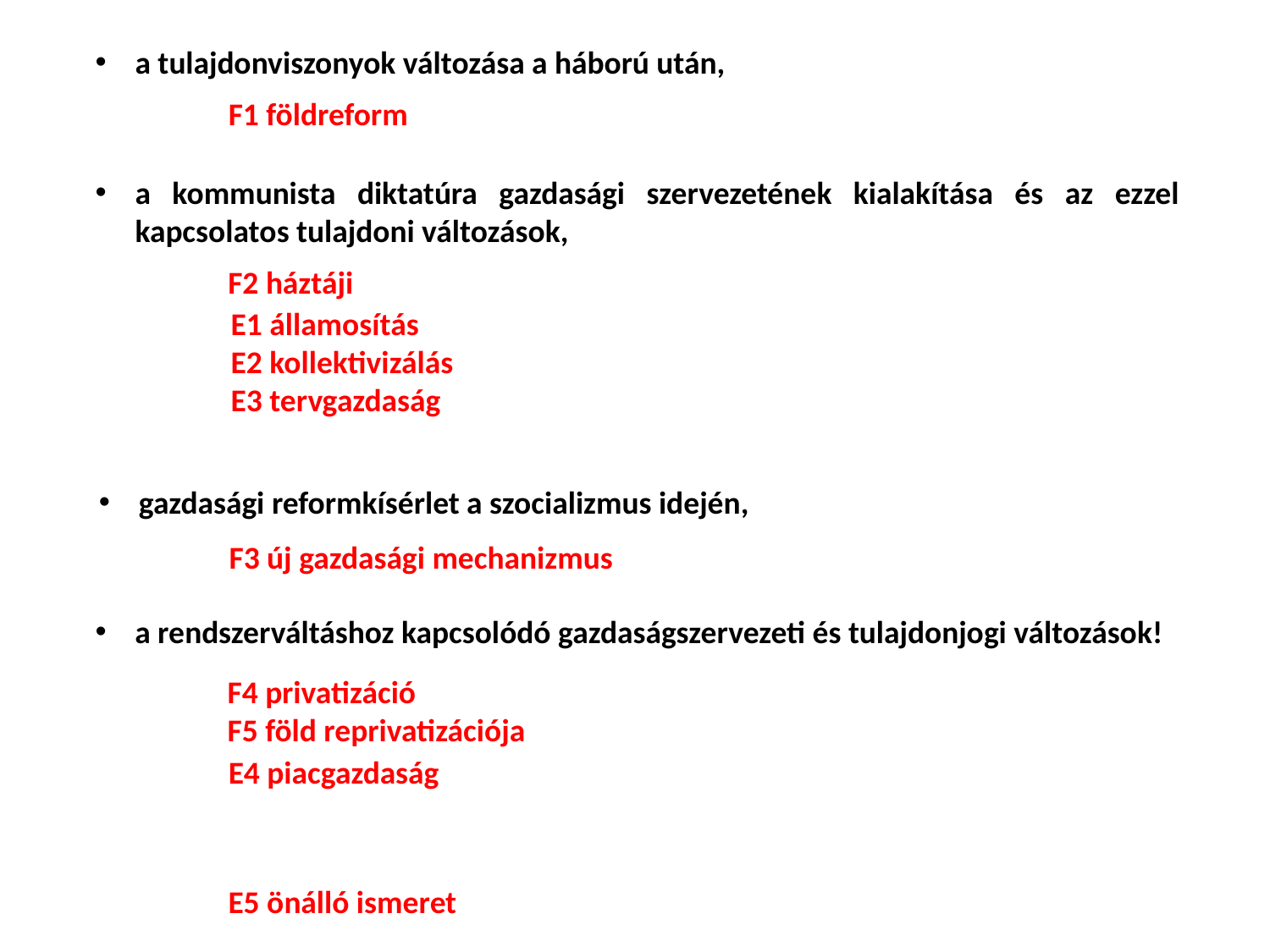

a tulajdonviszonyok változása a háború után,
F1 földreform
a kommunista diktatúra gazdasági szervezetének kialakítása és az ezzel kapcsolatos tulajdoni változások,

F2 háztáji
E1 államosítás
E2 kollektivizálás
E3 tervgazdaság
gazdasági reformkísérlet a szocializmus idején,
F3 új gazdasági mechanizmus
a rendszerváltáshoz kapcsolódó gazdaságszervezeti és tulajdonjogi változások!

F4 privatizáció
F5 föld reprivatizációja
E4 piacgazdaság
E5 önálló ismeret